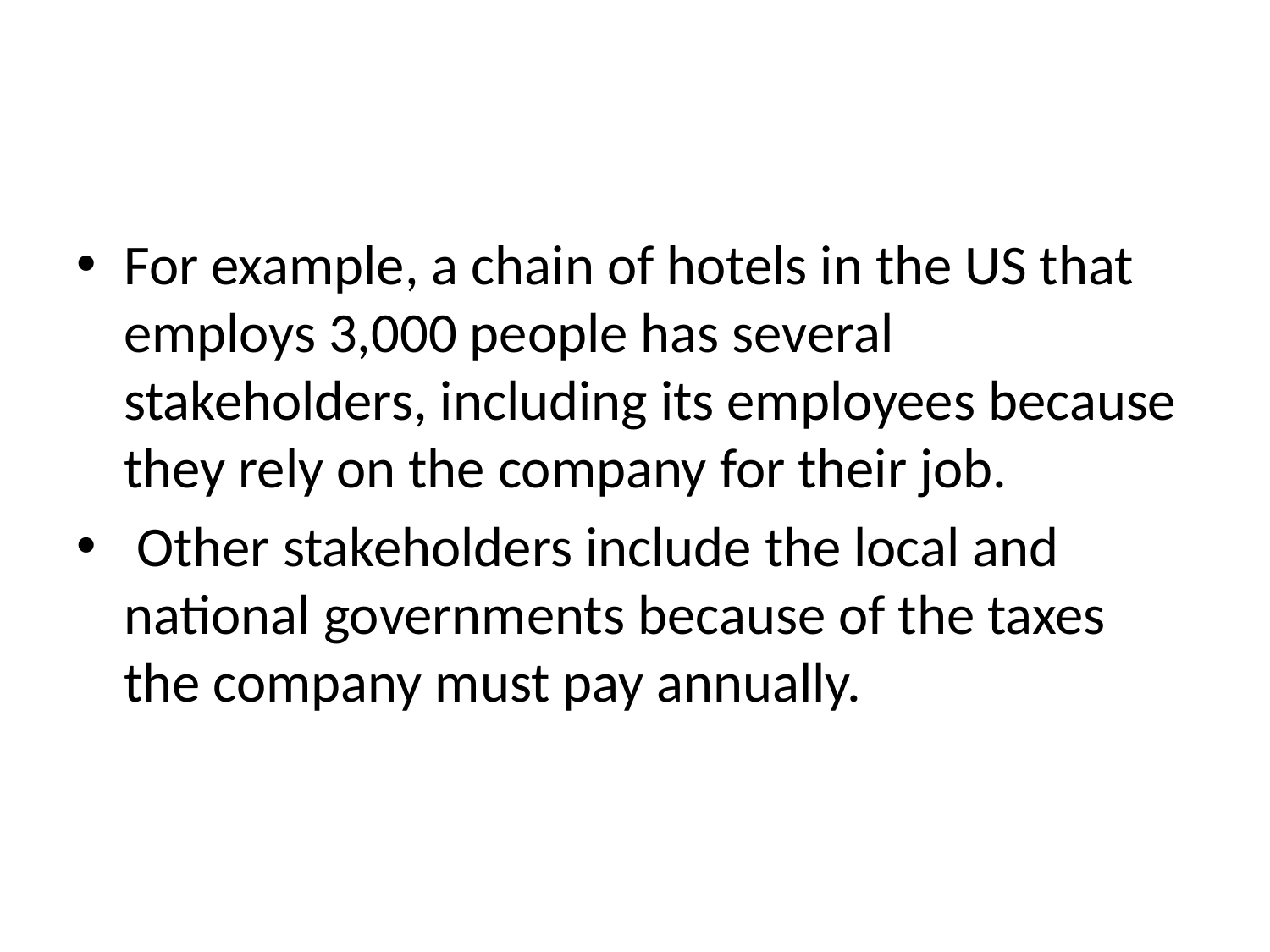

For example, a chain of hotels in the US that employs 3,000 people has several stakeholders, including its employees because they rely on the company for their job.
 Other stakeholders include the local and national governments because of the taxes the company must pay annually.